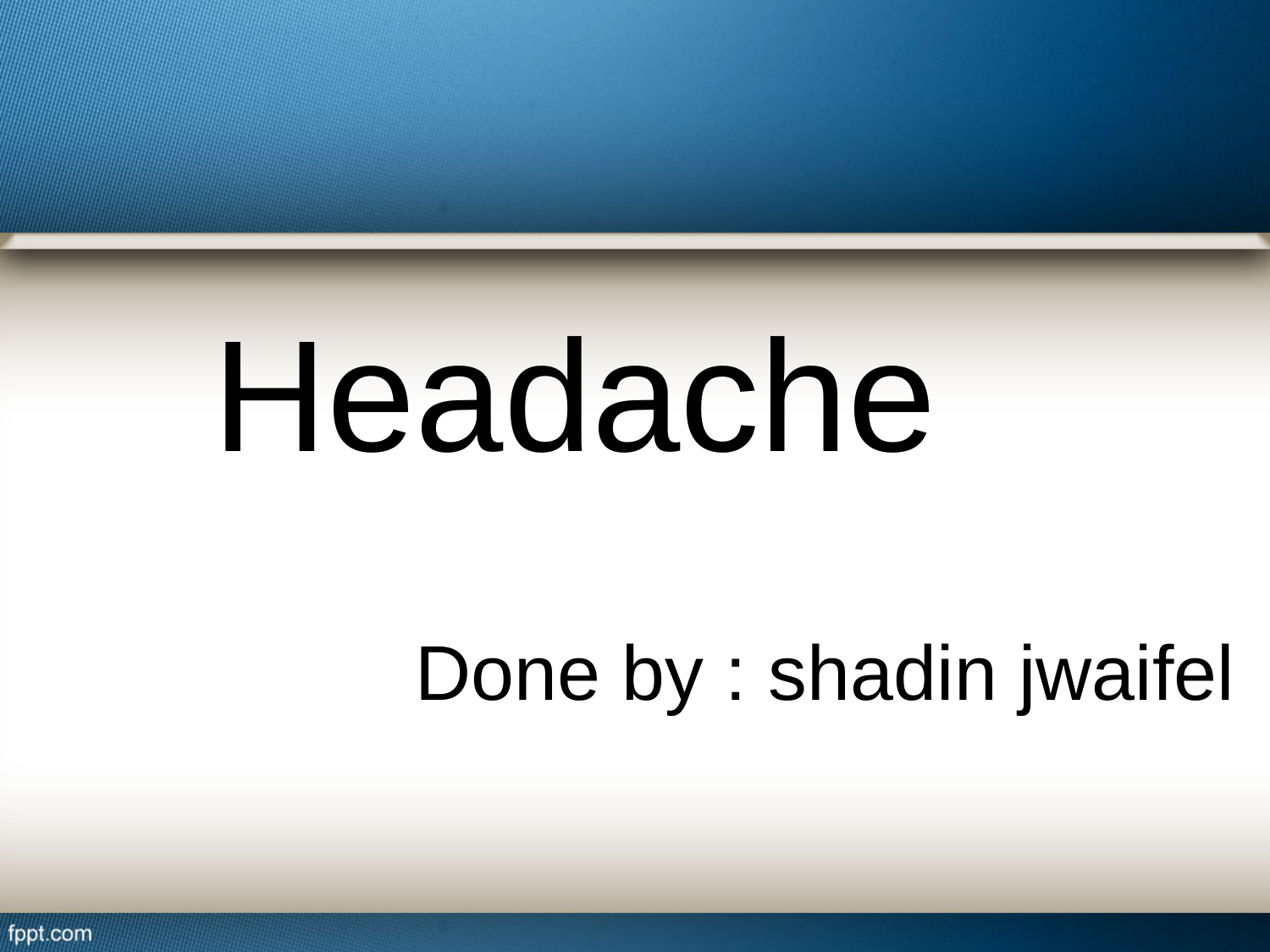

# Headache
Done by : shadin jwaifel